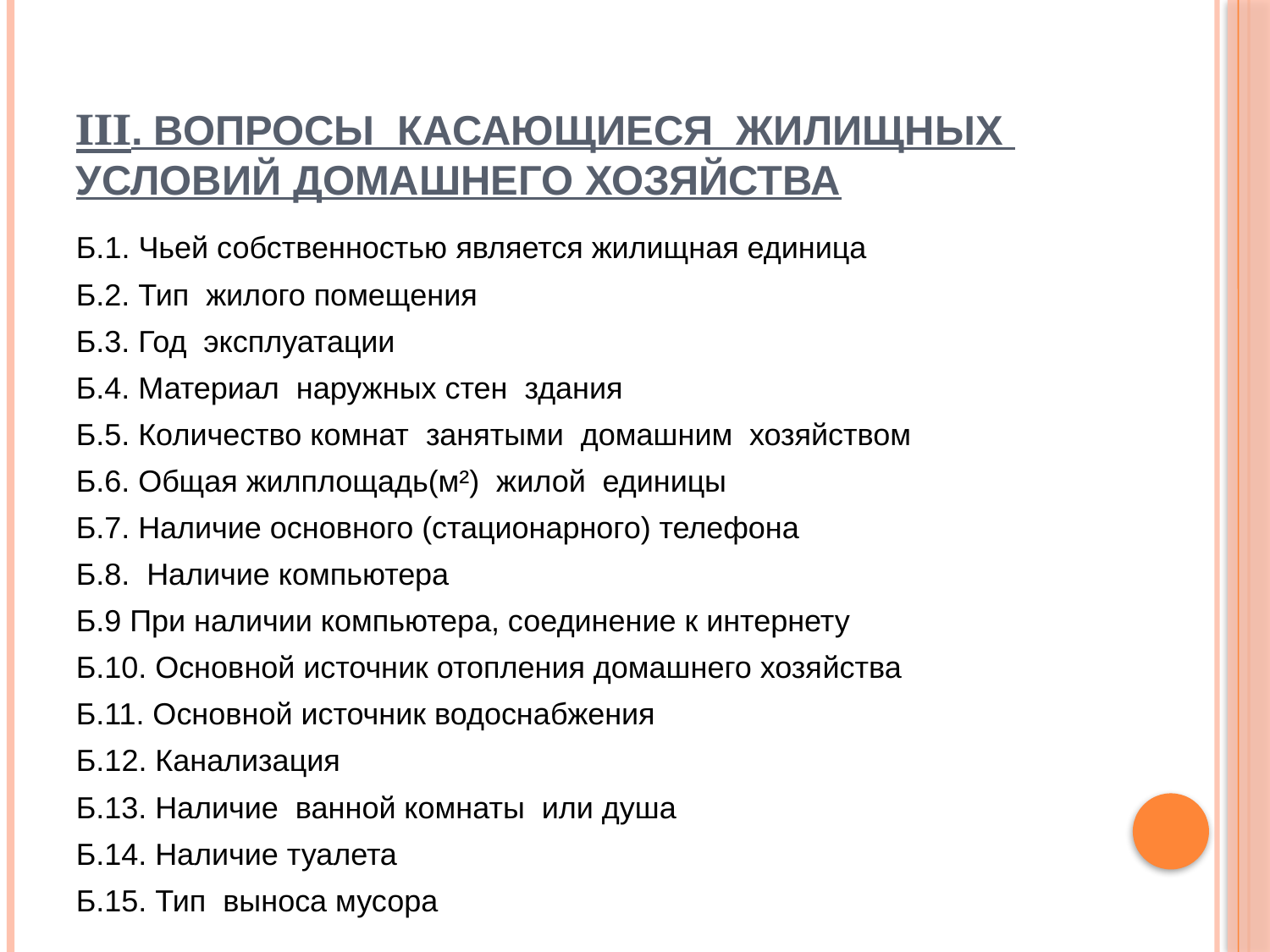

# iii. Вопросы  КАСАЮЩИЕСЯ  жилищныХ  условиЙ ДомашнеГО ХозяйствА
Б.1. Чьей собственностью является жилищная единица
Б.2. Тип  жилого помещения
Б.3. Год  эксплуатации
Б.4. Материал  наружных стен  здания
Б.5. Количество комнат  занятыми  домашним  хозяйством
Б.6. Общая жилплощадь(м²)  жилой  единицы
Б.7. Наличие основного (стационарного) телефона
Б.8.  Наличие компьютера
Б.9 При наличии компьютера, соединение к интернету
Б.10. Основной источник отопления домашнего хозяйства
Б.11. Основной источник водоснабжения
Б.12. Канализация
Б.13. Наличие  ванной комнаты  или душа
Б.14. Наличие туалета
Б.15. Тип  выноса мусора